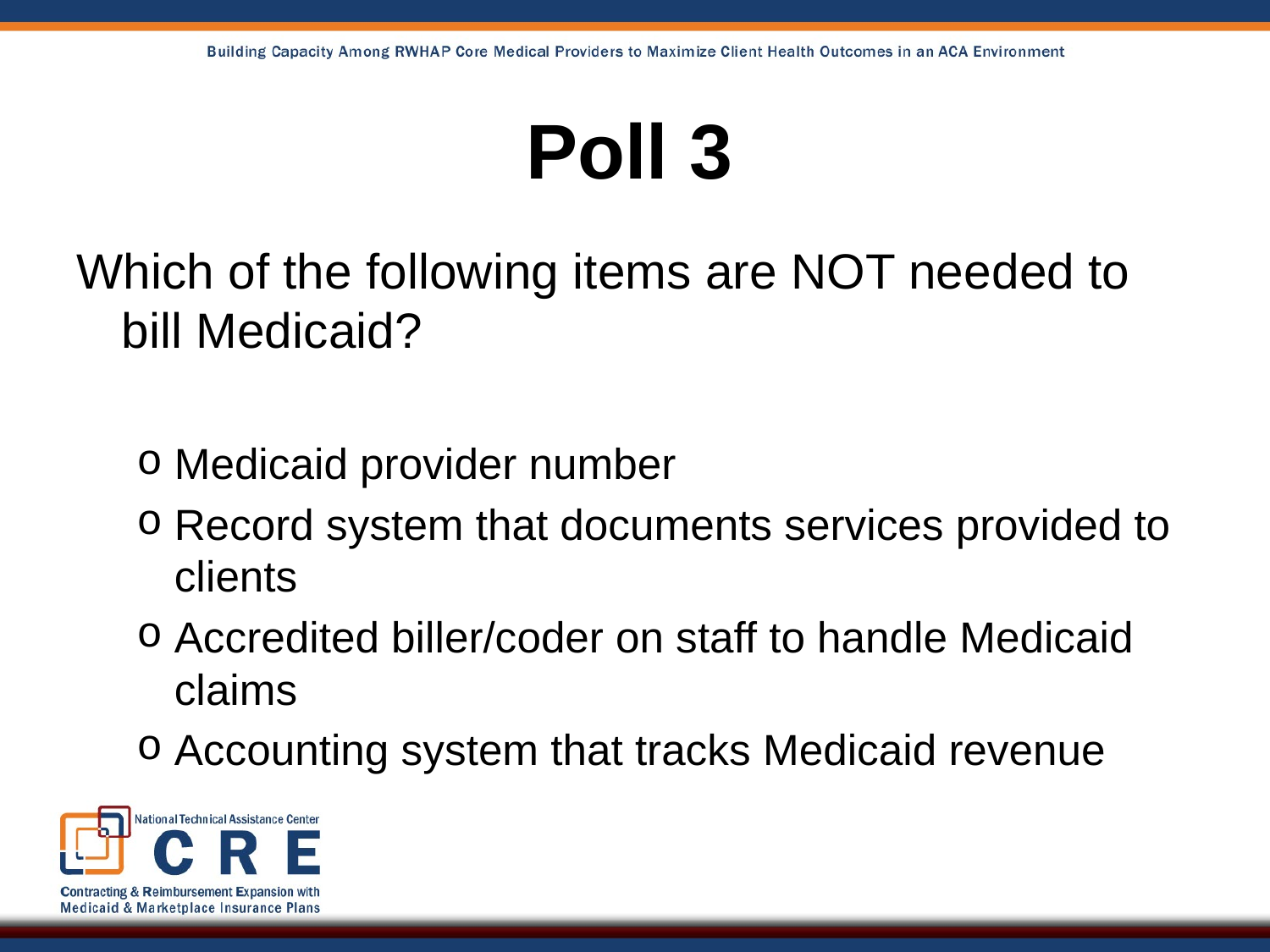

# Poll 3
Which of the following items are NOT needed to bill Medicaid?

Medicaid provider number
Record system that documents services provided to clients
Accredited biller/coder on staff to handle Medicaid claims
Accounting system that tracks Medicaid revenue